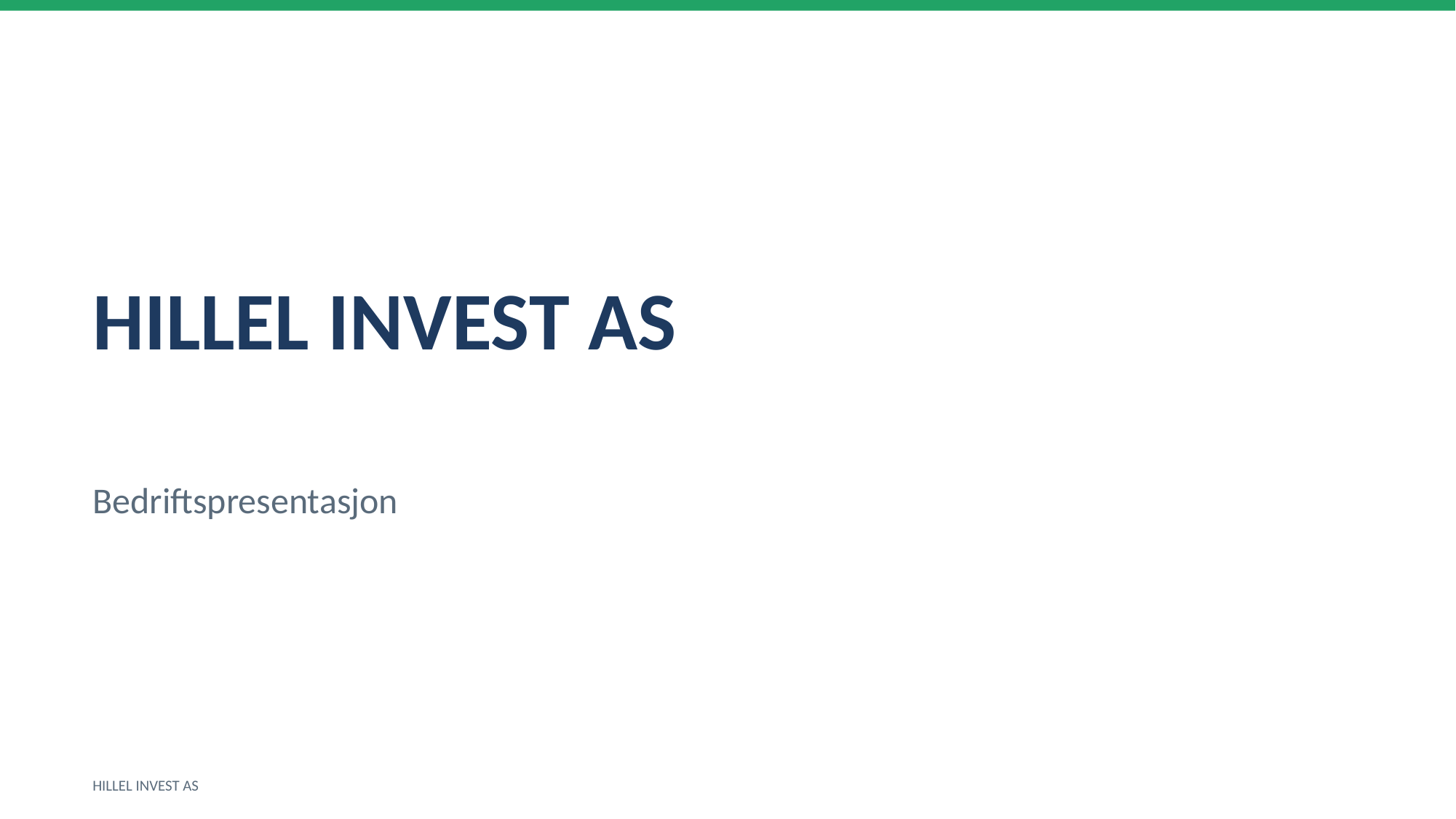

HILLEL INVEST AS
Bedriftspresentasjon
HILLEL INVEST AS